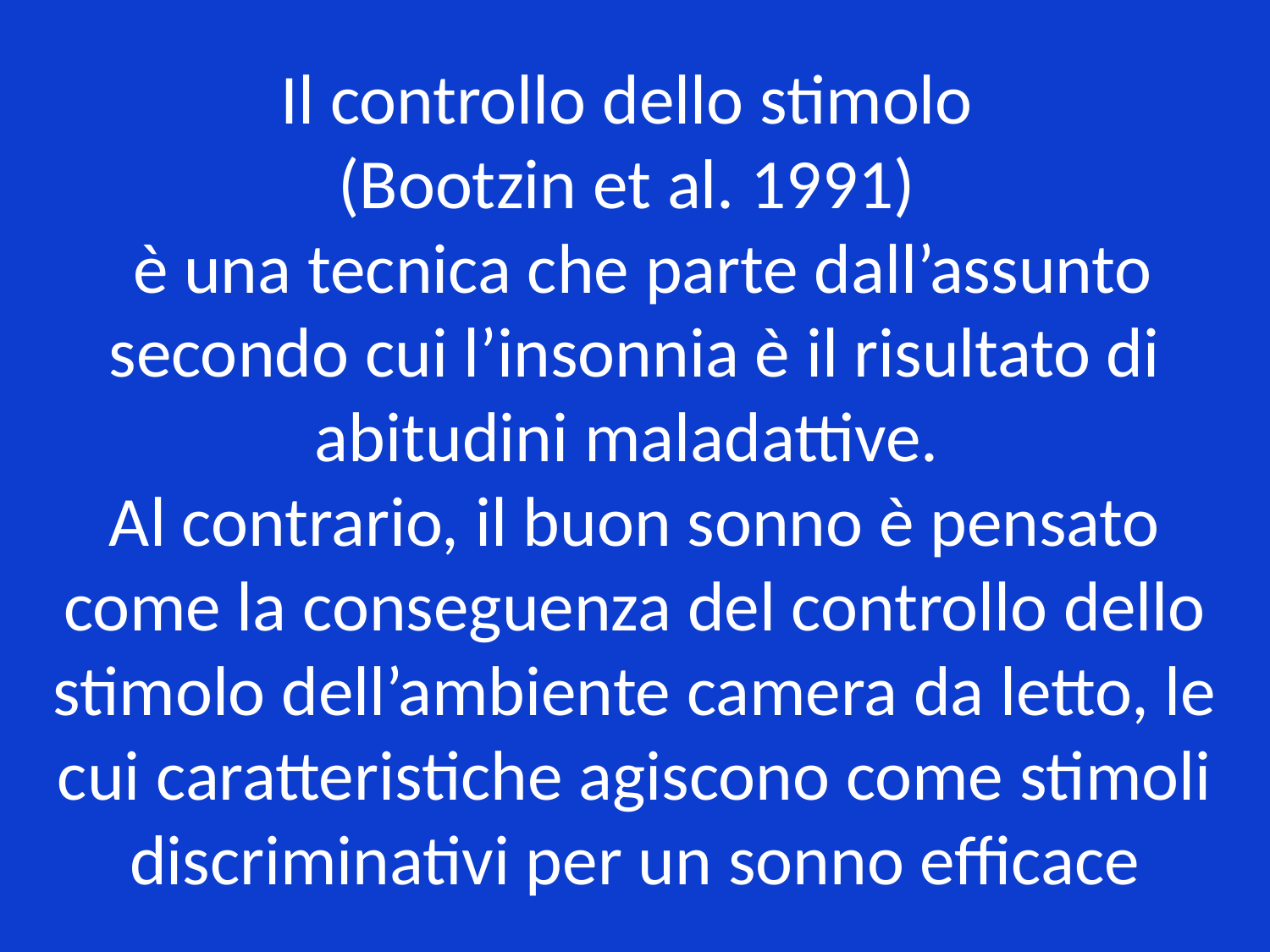

# Il controllo dello stimolo (Bootzin et al. 1991) è una tecnica che parte dall’assunto secondo cui l’insonnia è il risultato di abitudini maladattive. Al contrario, il buon sonno è pensato come la conseguenza del controllo dello stimolo dell’ambiente camera da letto, le cui caratteristiche agiscono come stimoli discriminativi per un sonno efficace